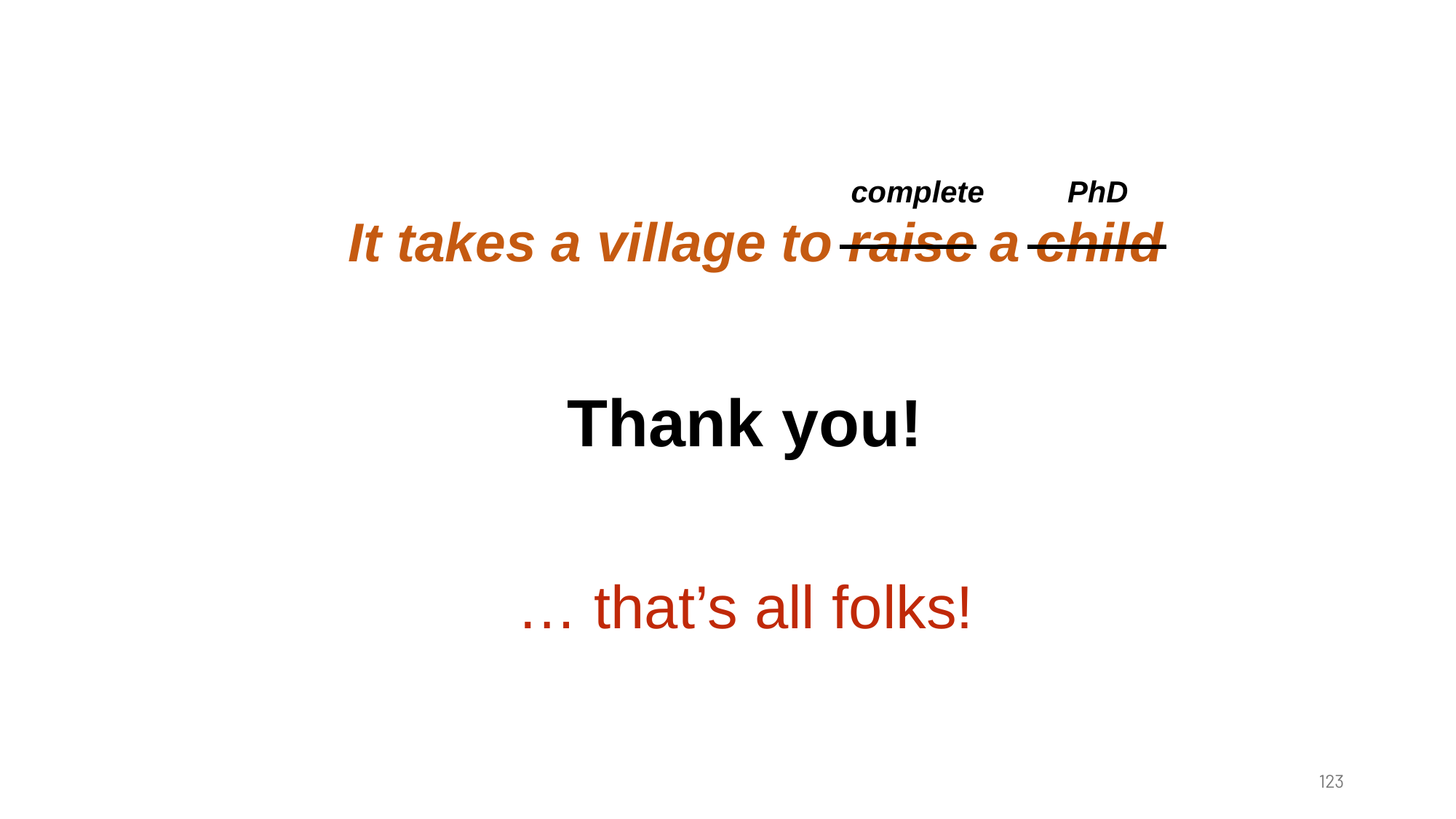

complete
PhD
It takes a village to raise a child
Thank you!
… that’s all folks!
123